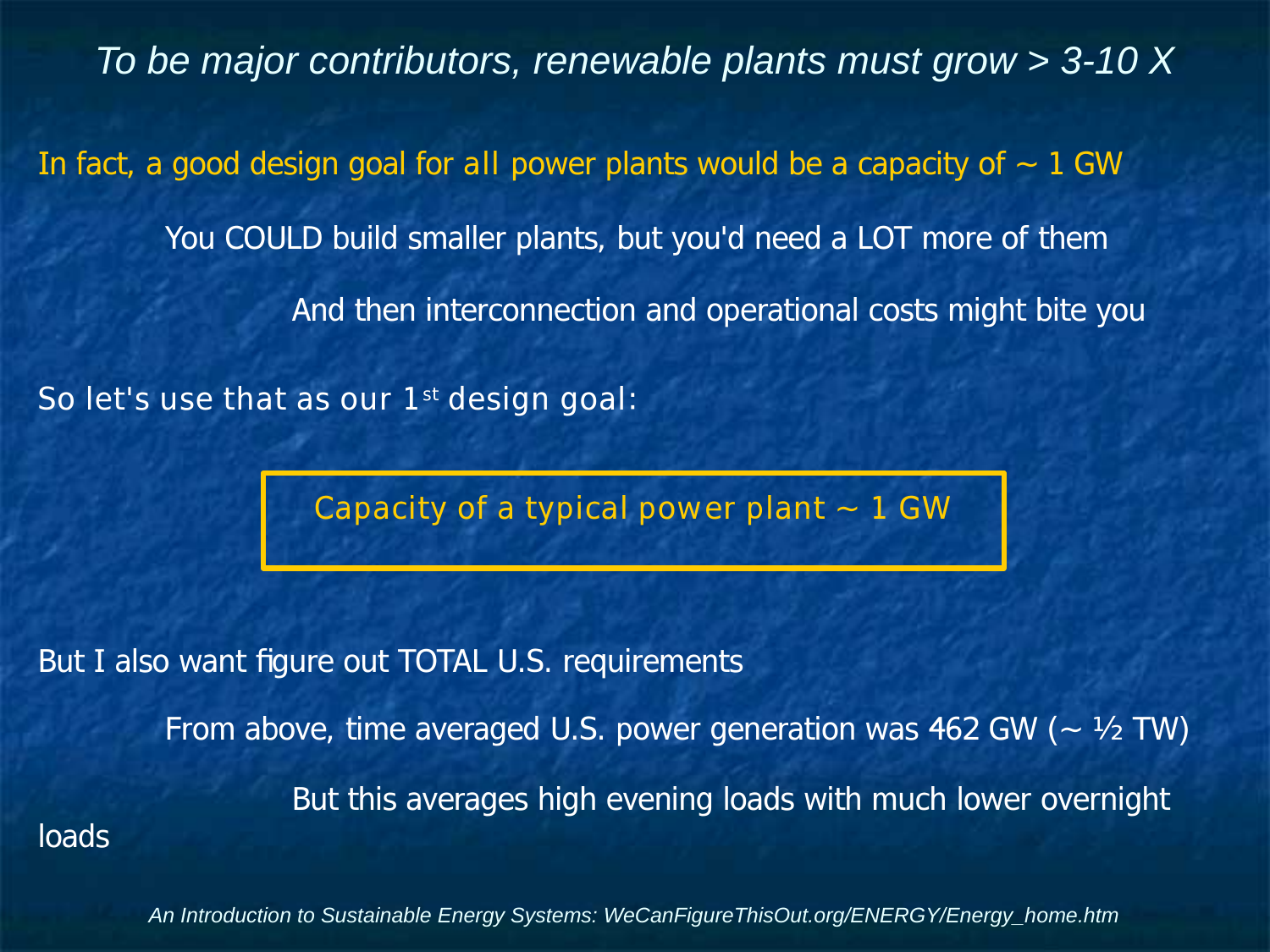

# To be major contributors, renewable plants must grow > 3-10 X
In fact, a good design goal for all power plants would be a capacity of ~ 1 GW

	You COULD build smaller plants, but you'd need a LOT more of them

		And then interconnection and operational costs might bite you

So let's use that as our 1st design goal:

Capacity of a typical power plant ~ 1 GW

But I also want figure out TOTAL U.S. requirements

	From above, time averaged U.S. power generation was 462 GW (~ ½ TW)

		But this averages high evening loads with much lower overnight loads

An Introduction to Sustainable Energy Systems: WeCanFigureThisOut.org/ENERGY/Energy_home.htm